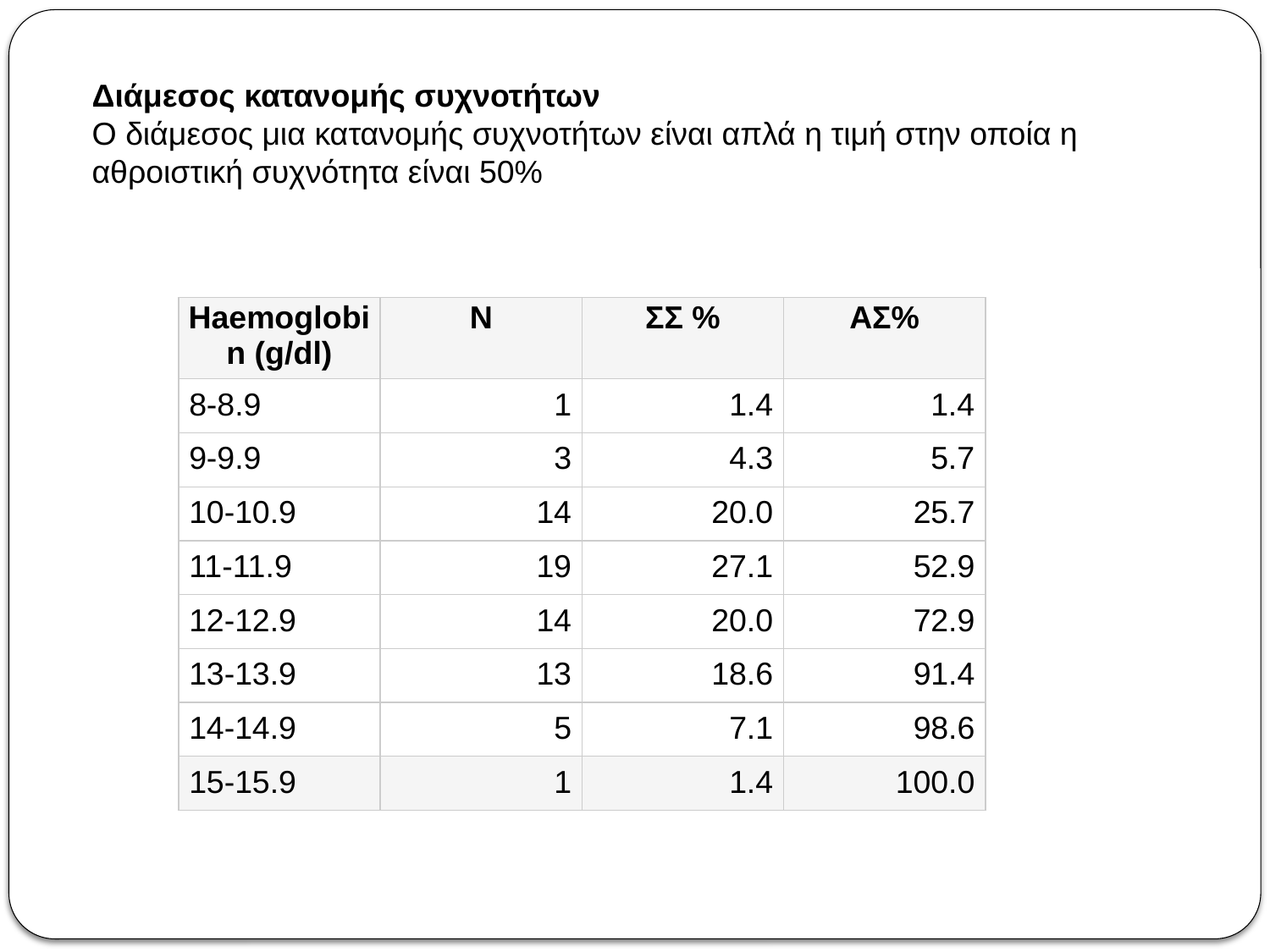

Διάμεσος κατανομής συχνοτήτων
Ο διάμεσος μια κατανομής συχνοτήτων είναι απλά η τιμή στην οποία η αθροιστική συχνότητα είναι 50%
| Haemoglobin (g/dl) | Ν | ΣΣ % | ΑΣ% |
| --- | --- | --- | --- |
| 8-8.9 | 1 | 1.4 | 1.4 |
| 9-9.9 | 3 | 4.3 | 5.7 |
| 10-10.9 | 14 | 20.0 | 25.7 |
| 11-11.9 | 19 | 27.1 | 52.9 |
| 12-12.9 | 14 | 20.0 | 72.9 |
| 13-13.9 | 13 | 18.6 | 91.4 |
| 14-14.9 | 5 | 7.1 | 98.6 |
| 15-15.9 | 1 | 1.4 | 100.0 |